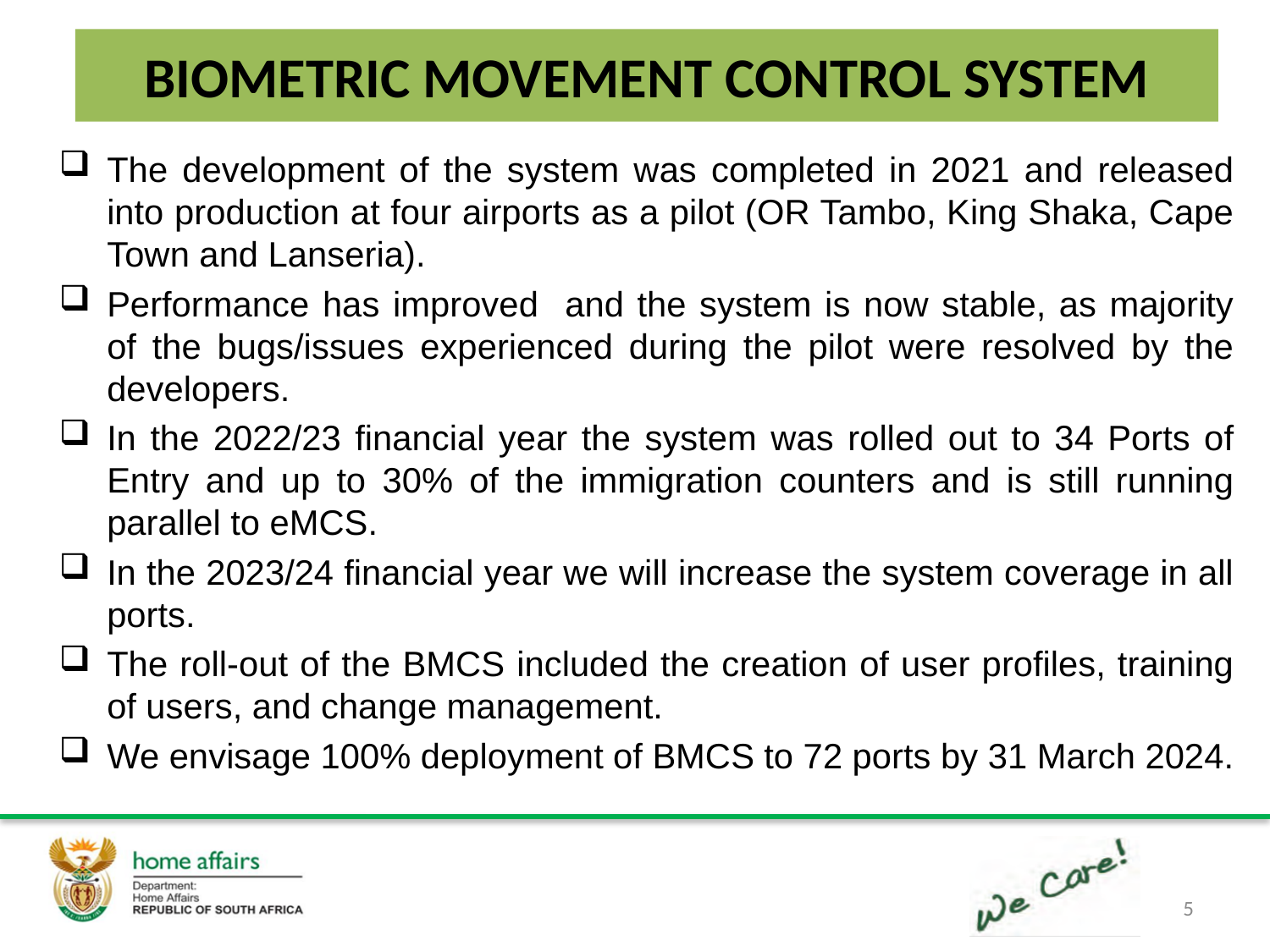

BIOMETRIC MOVEMENT CONTROL SYSTEM
The development of the system was completed in 2021 and released into production at four airports as a pilot (OR Tambo, King Shaka, Cape Town and Lanseria).
Performance has improved  and the system is now stable, as majority of the bugs/issues experienced during the pilot were resolved by the developers.
In the 2022/23 financial year the system was rolled out to 34 Ports of Entry and up to 30% of the immigration counters and is still running parallel to eMCS.
In the 2023/24 financial year we will increase the system coverage in all ports.
The roll-out of the BMCS included the creation of user profiles, training of users, and change management.
We envisage 100% deployment of BMCS to 72 ports by 31 March 2024.

5